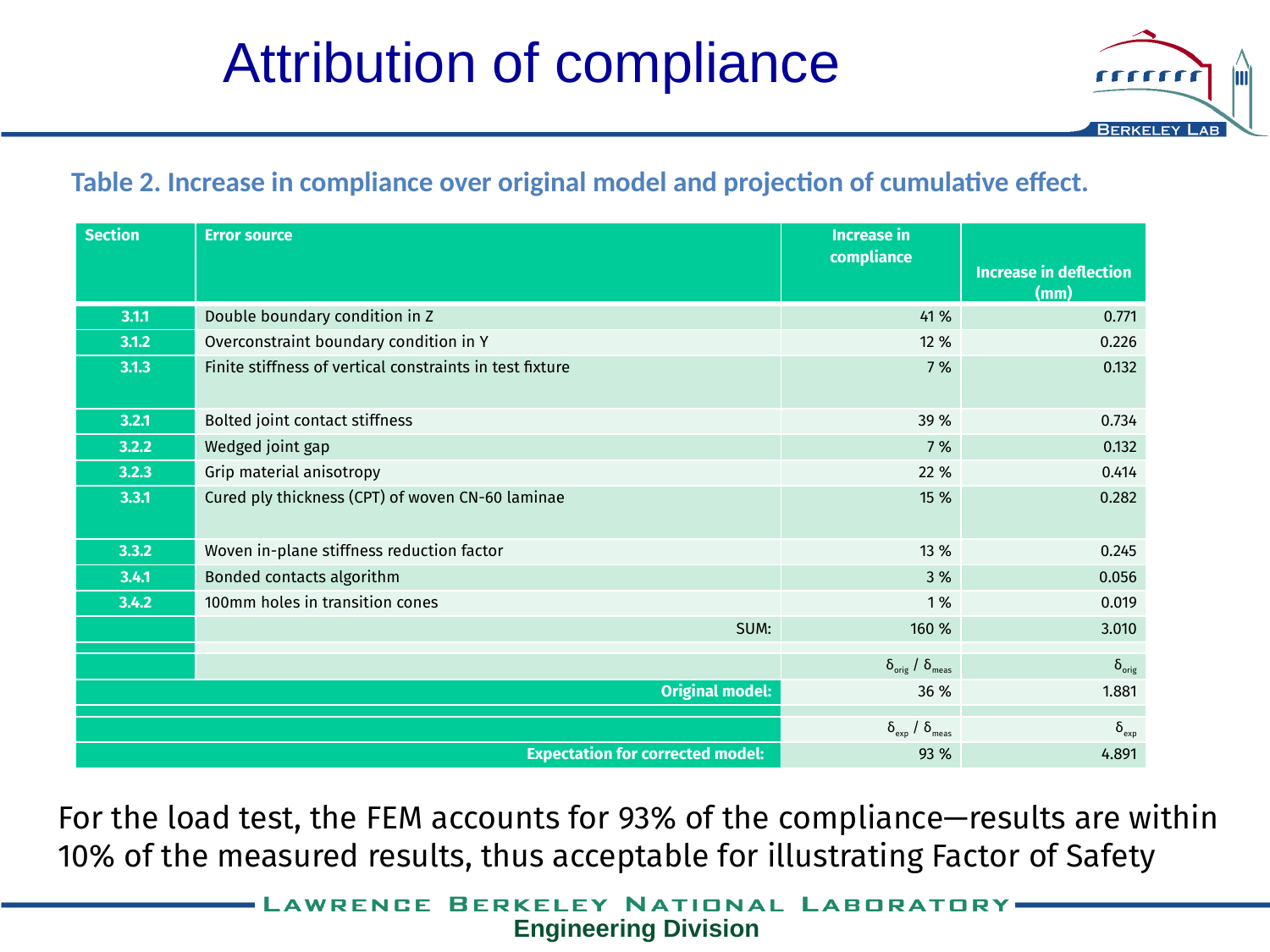

# Attribution of compliance
Table 2. Increase in compliance over original model and projection of cumulative effect.

| Section | Error source | Increase in compliance | Increase in deflection (mm) |
| --- | --- | --- | --- |
| 3.1.1 | Double boundary condition in Z | 41 % | 0.771 |
| 3.1.2 | Overconstraint boundary condition in Y | 12 % | 0.226 |
| 3.1.3 | Finite stiffness of vertical constraints in test fixture | 7 % | 0.132 |
| 3.2.1 | Bolted joint contact stiffness | 39 % | 0.734 |
| 3.2.2 | Wedged joint gap | 7 % | 0.132 |
| 3.2.3 | Grip material anisotropy | 22 % | 0.414 |
| 3.3.1 | Cured ply thickness (CPT) of woven CN-60 laminae | 15 % | 0.282 |
| 3.3.2 | Woven in-plane stiffness reduction factor | 13 % | 0.245 |
| 3.4.1 | Bonded contacts algorithm | 3 % | 0.056 |
| 3.4.2 | 100mm holes in transition cones | 1 % | 0.019 |
|  | SUM: | 160 % | 3.010 |
|  |  |  |  |
|  |  | δorig / δmeas | δorig |
| Original model: |  | 36 % | 1.881 |
|  |  |  |  |
|  |  | δexp / δmeas | δexp |
| Expectation for corrected model: |  | 93 % | 4.891 |
For the load test, the FEM accounts for 93% of the compliance—results are within 10% of the measured results, thus acceptable for illustrating Factor of Safety